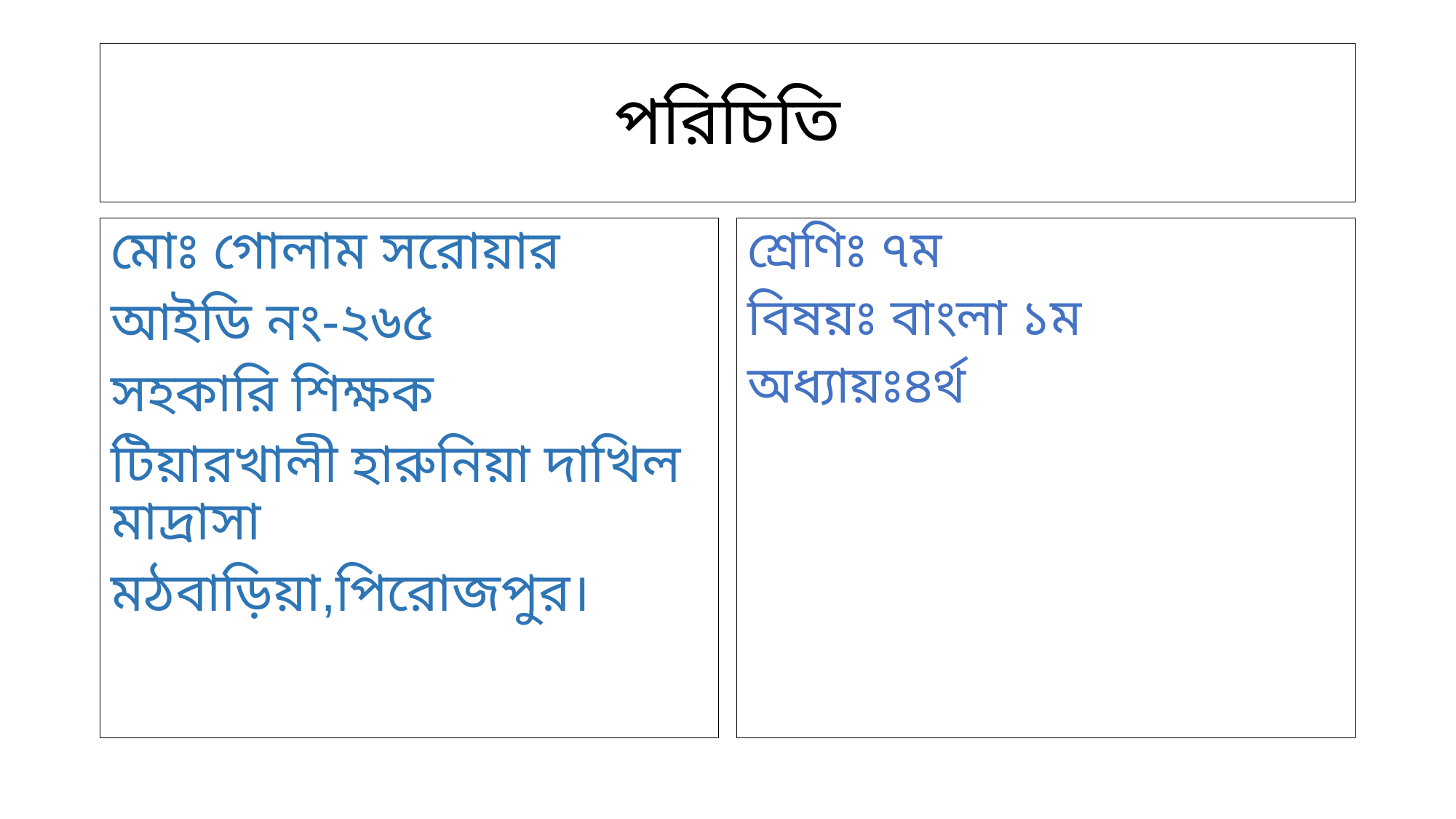

# পরিচিতি
মোঃ গোলাম সরোয়ার
আইডি নং-২৬৫
সহকারি শিক্ষক
টিয়ারখালী হারুনিয়া দাখিল মাদ্রাসা
মঠবাড়িয়া,পিরোজপুর।

শ্রেণিঃ ৭ম
বিষয়ঃ বাংলা ১ম
অধ্যায়ঃ৪র্থ